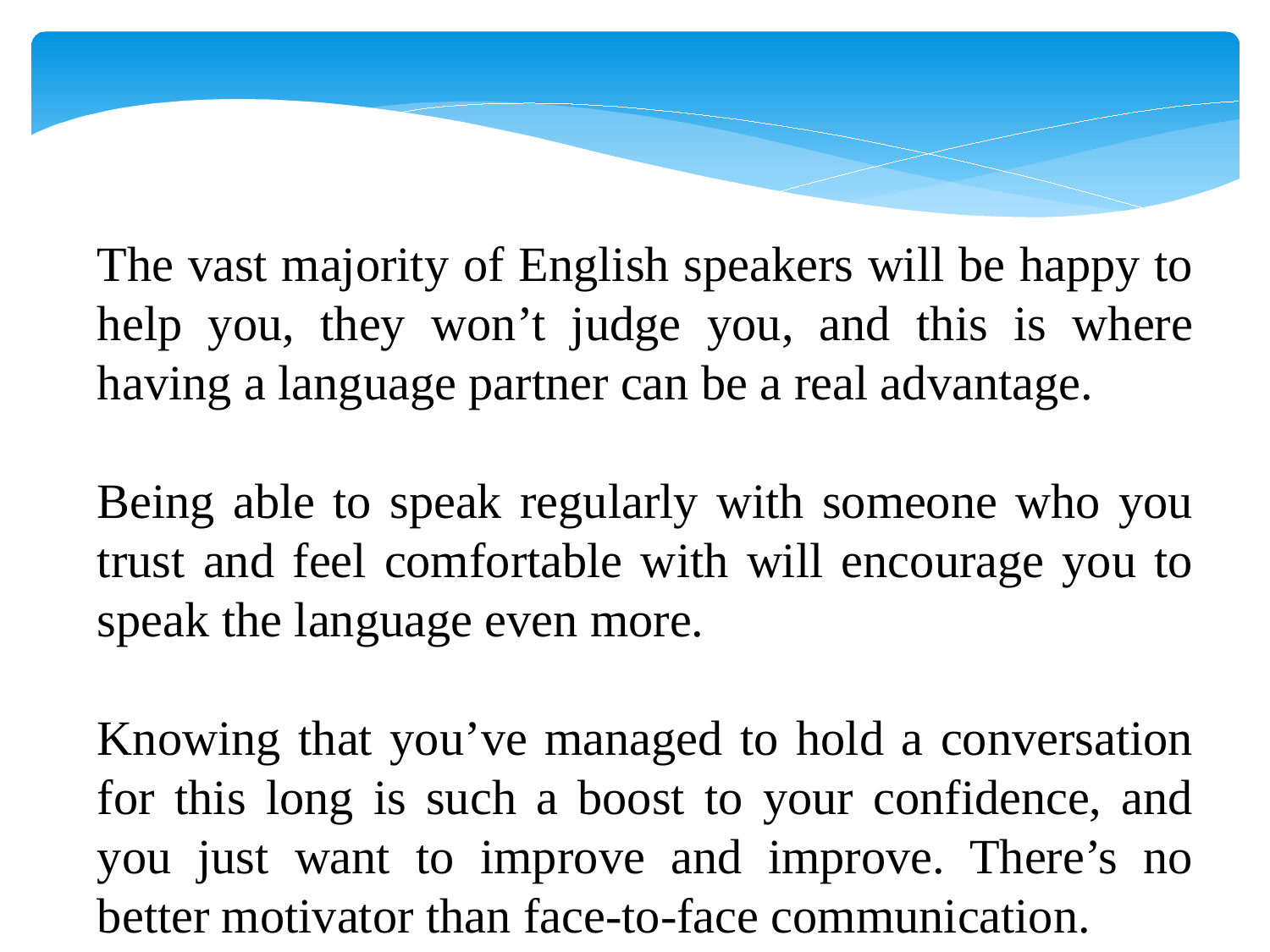

The vast majority of English speakers will be happy to help you, they won’t judge you, and this is where having a language partner can be a real advantage.

Being able to speak regularly with someone who you trust and feel comfortable with will encourage you to speak the language even more.

Knowing that you’ve managed to hold a conversation for this long is such a boost to your confidence, and you just want to improve and improve. There’s no better motivator than face-to-face communication.